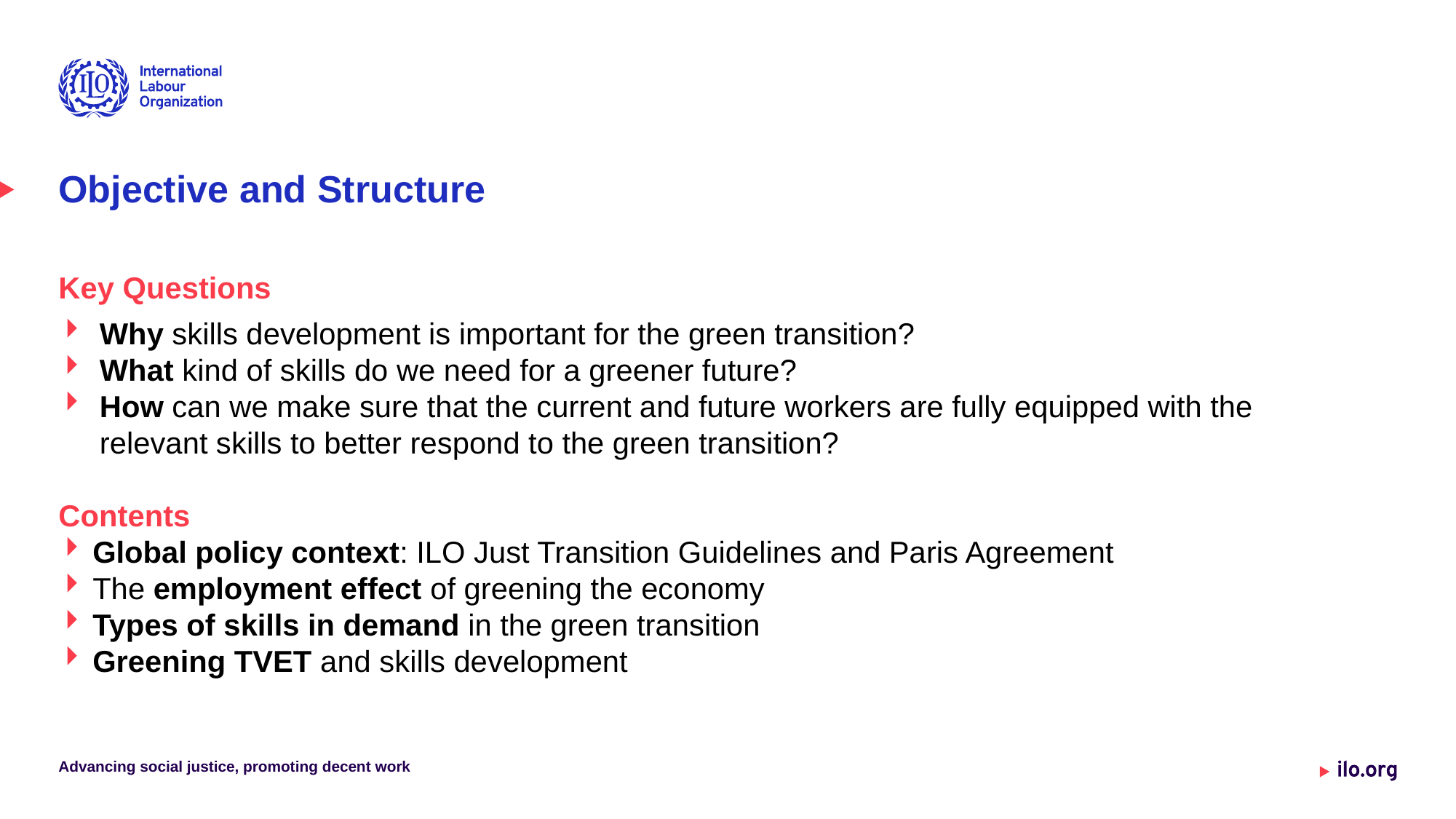

# Objective and Structure
Key Questions
Why skills development is important for the green transition?
What kind of skills do we need for a greener future?
How can we make sure that the current and future workers are fully equipped with the relevant skills to better respond to the green transition?

Contents
Global policy context: ILO Just Transition Guidelines and Paris Agreement
The employment effect of greening the economy
Types of skills in demand in the green transition
Greening TVET and skills development
Advancing social justice, promoting decent work
Date: Monday / 01 / October / 2019